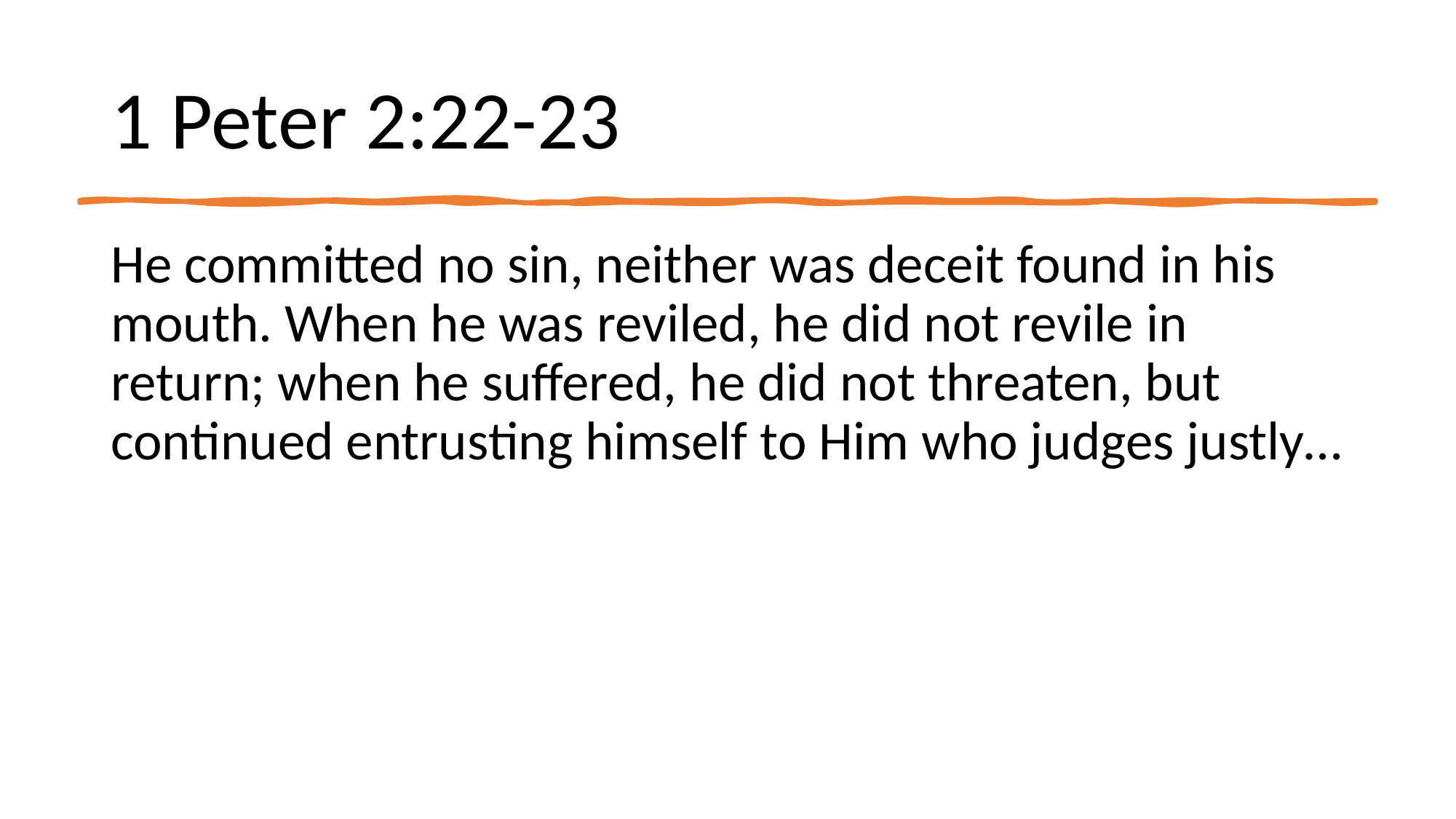

# 1 Peter 2:22-23

He committed no sin, neither was deceit found in his mouth. When he was reviled, he did not revile in return; when he suffered, he did not threaten, but continued entrusting himself to Him who judges justly…